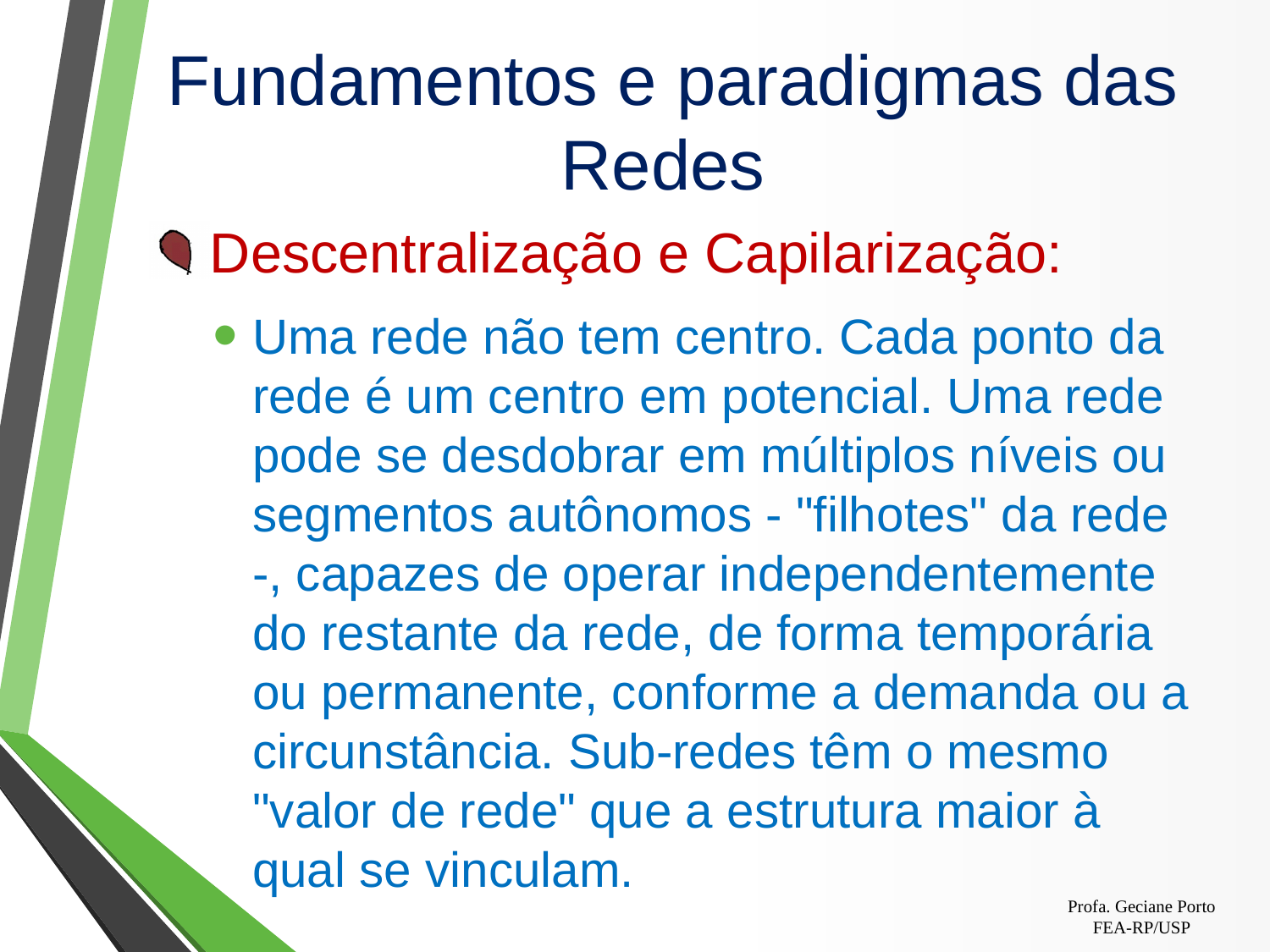

# Fundamentos e paradigmas das Redes
Descentralização e Capilarização:
Uma rede não tem centro. Cada ponto da rede é um centro em potencial. Uma rede pode se desdobrar em múltiplos níveis ou segmentos autônomos - "filhotes" da rede -, capazes de operar independentemente do restante da rede, de forma temporária ou permanente, conforme a demanda ou a circunstância. Sub-redes têm o mesmo "valor de rede" que a estrutura maior à qual se vinculam.

Profa. Geciane Porto
FEA-RP/USP